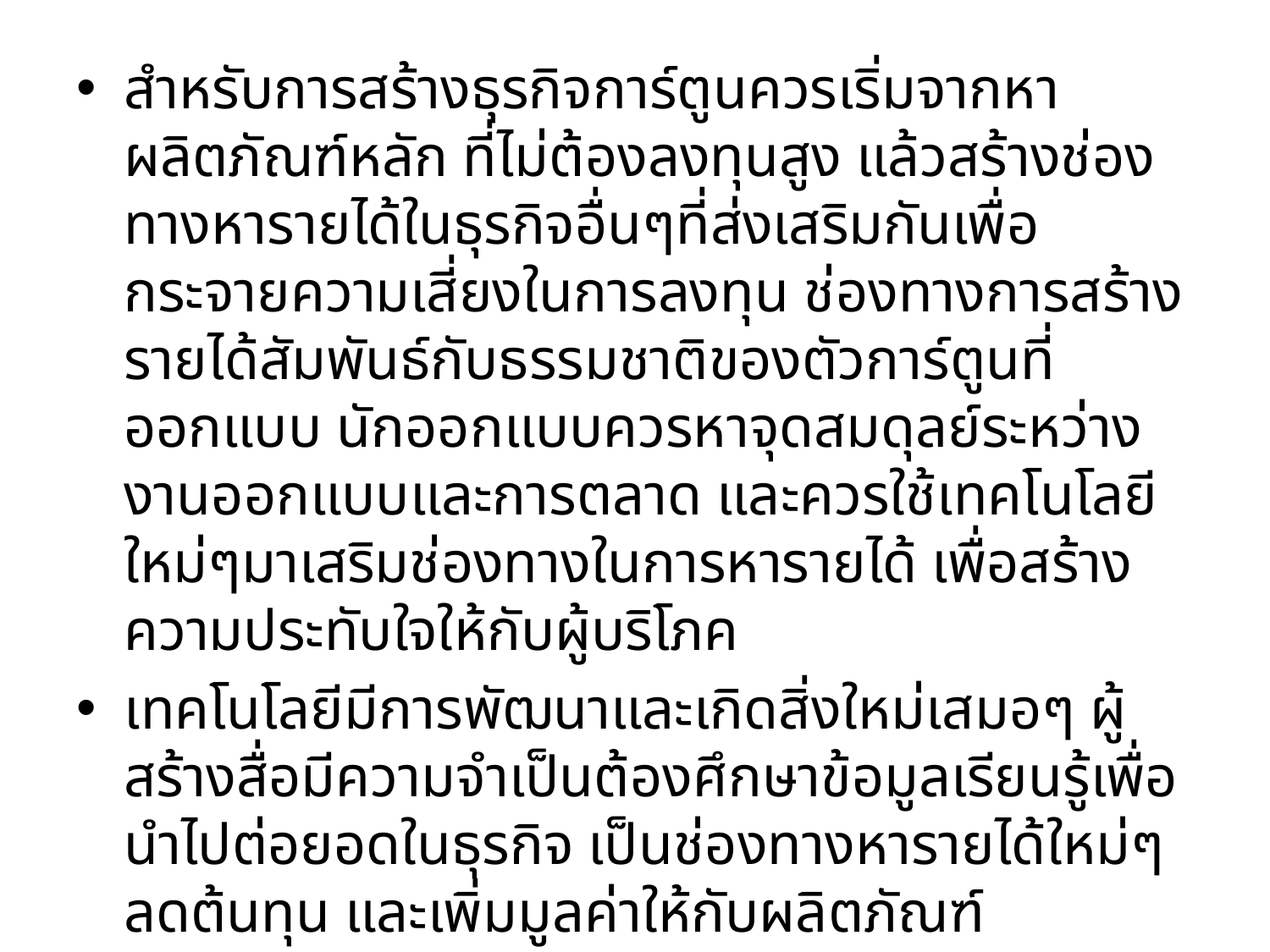

สำหรับการสร้างธุรกิจการ์ตูนควรเริ่มจากหาผลิตภัณฑ์หลัก ที่ไม่ต้องลงทุนสูง แล้วสร้างช่องทางหารายได้ในธุรกิจอื่นๆที่ส่งเสริมกันเพื่อกระจายความเสี่ยงในการลงทุน ช่องทางการสร้างรายได้สัมพันธ์กับธรรมชาติของตัวการ์ตูนที่ออกแบบ นักออกแบบควรหาจุดสมดุลย์ระหว่างงานออกแบบและการตลาด และควรใช้เทคโนโลยีใหม่ๆมาเสริมช่องทางในการหารายได้ เพื่อสร้างความประทับใจให้กับผู้บริโภค
เทคโนโลยีมีการพัฒนาและเกิดสิ่งใหม่เสมอๆ ผู้สร้างสื่อมีความจำเป็นต้องศึกษาข้อมูลเรียนรู้เพื่อนำไปต่อยอดในธุรกิจ เป็นช่องทางหารายได้ใหม่ๆ ลดต้นทุน และเพิ่มมูลค่าให้กับผลิตภัณฑ์